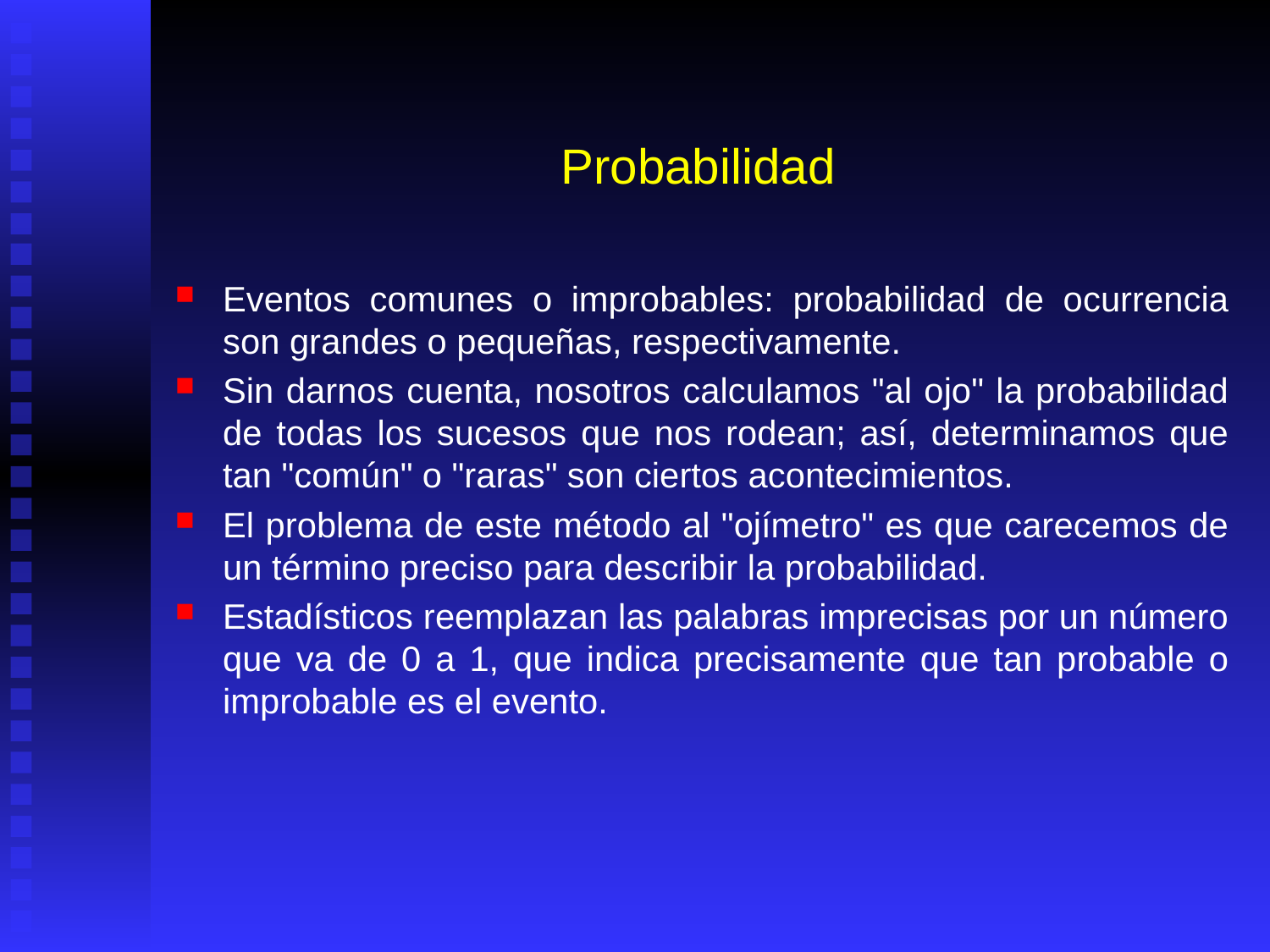

# Probabilidad
Eventos comunes o improbables: probabilidad de ocurrencia son grandes o pequeñas, respectivamente.
Sin darnos cuenta, nosotros calculamos "al ojo" la probabilidad de todas los sucesos que nos rodean; así, determinamos que tan "común" o "raras" son ciertos acontecimientos.
El problema de este método al "ojímetro" es que carecemos de un término preciso para describir la probabilidad.
Estadísticos reemplazan las palabras imprecisas por un número que va de 0 a 1, que indica precisamente que tan probable o improbable es el evento.